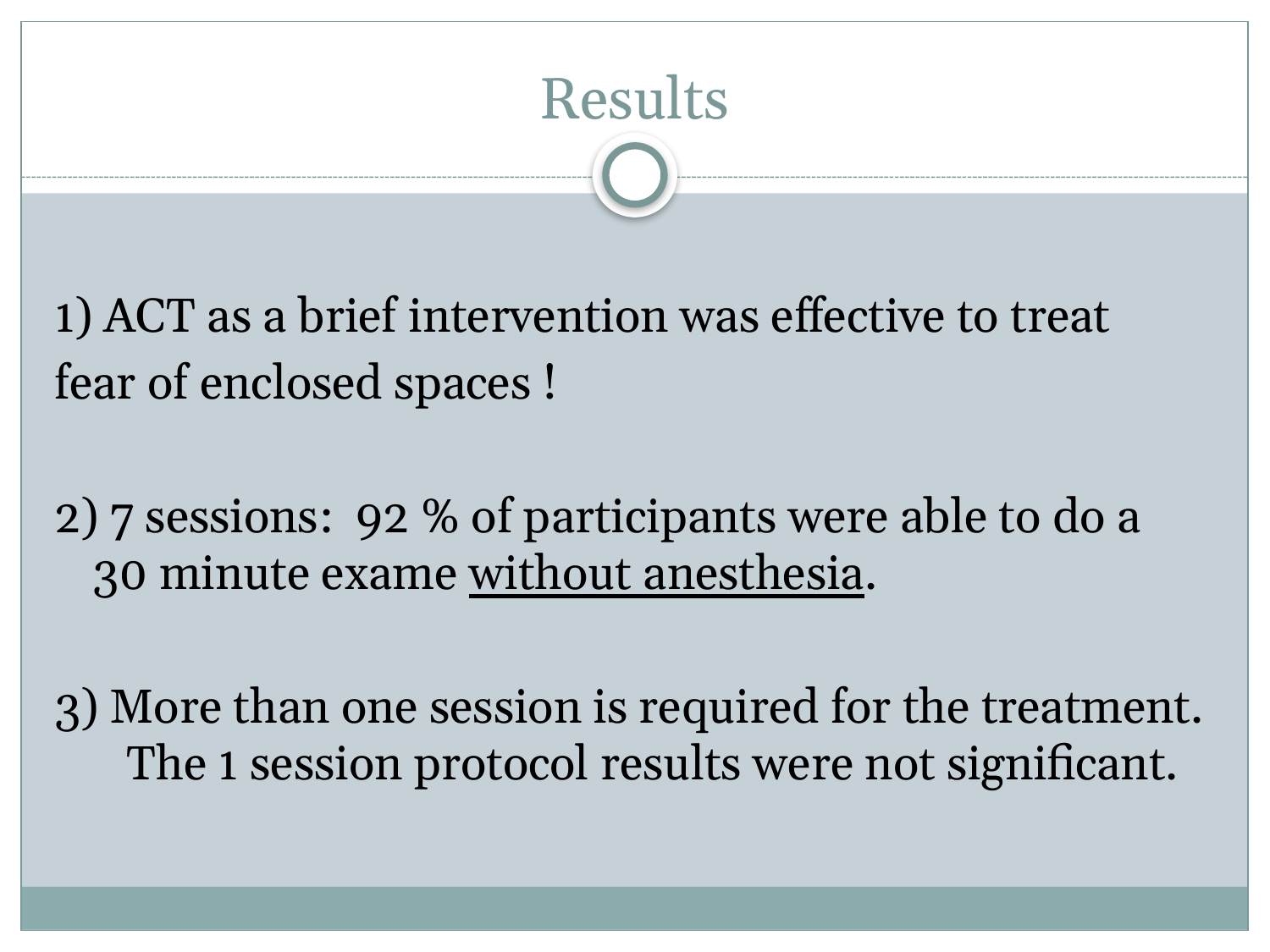

# Results

1) ACT as a brief intervention was effective to treat
fear of enclosed spaces !

2) 7 sessions:  92 % of participants were able to do a  30 minute exame without anesthesia.

3) More than one session is required for the treatment.    The 1 session protocol results were not significant.